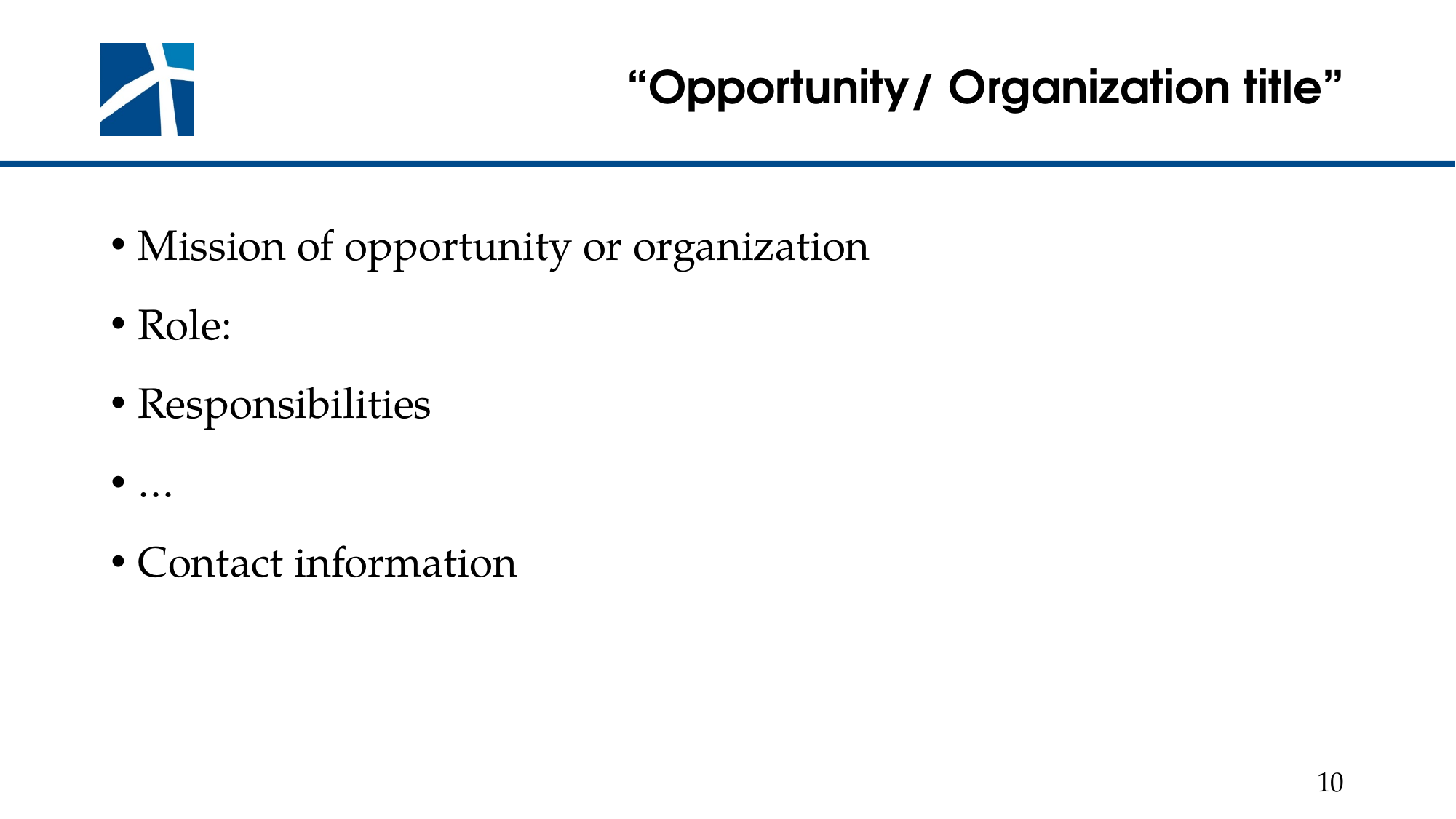

# “Opportunity/ Organization title”
Mission of opportunity or organization
Role:
Responsibilities
…
Contact information
10